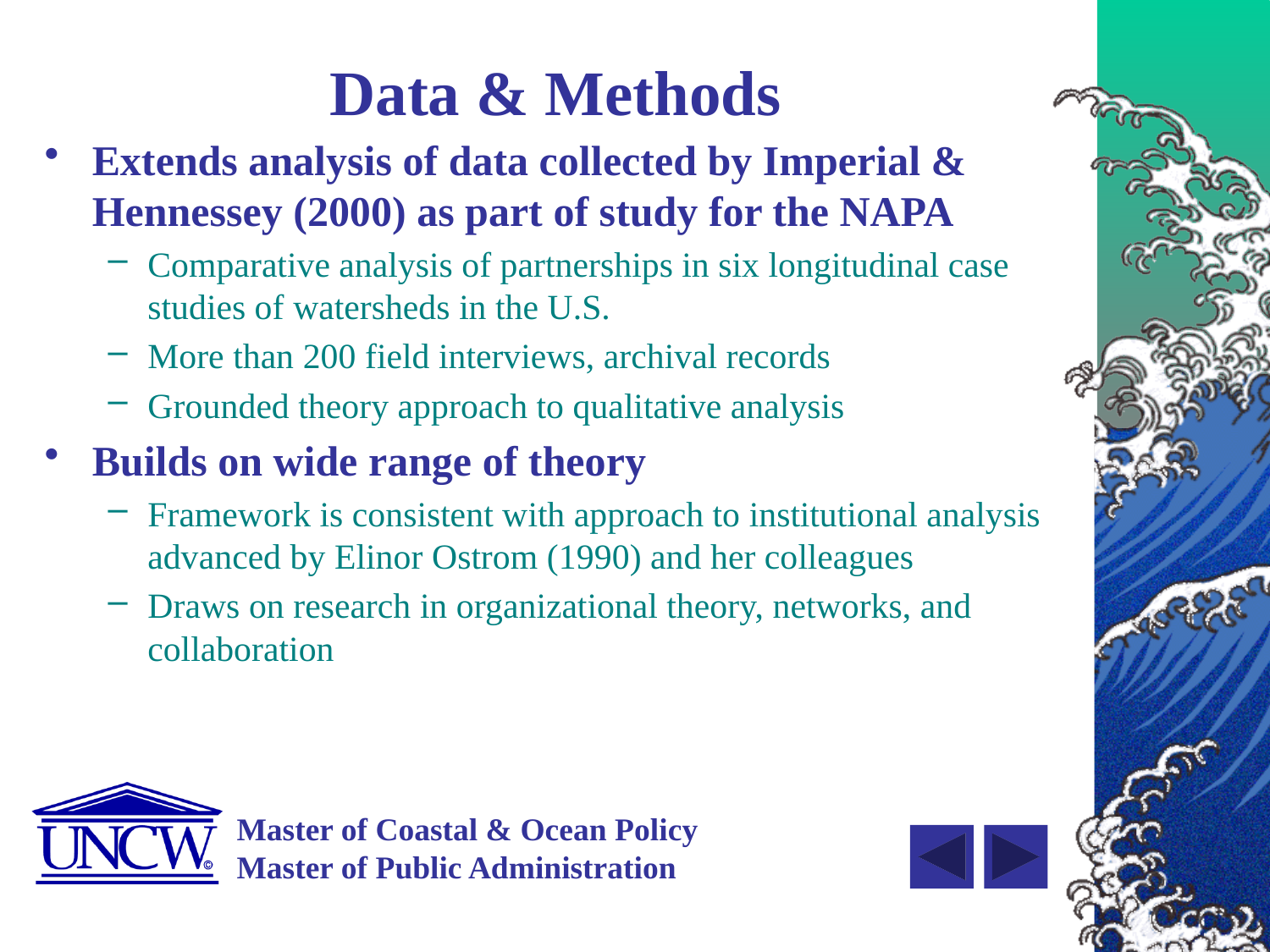

# Data & Methods
Extends analysis of data collected by Imperial & Hennessey (2000) as part of study for the NAPA
Comparative analysis of partnerships in six longitudinal case studies of watersheds in the U.S.
More than 200 field interviews, archival records
Grounded theory approach to qualitative analysis
Builds on wide range of theory
Framework is consistent with approach to institutional analysis advanced by Elinor Ostrom (1990) and her colleagues
Draws on research in organizational theory, networks, and collaboration